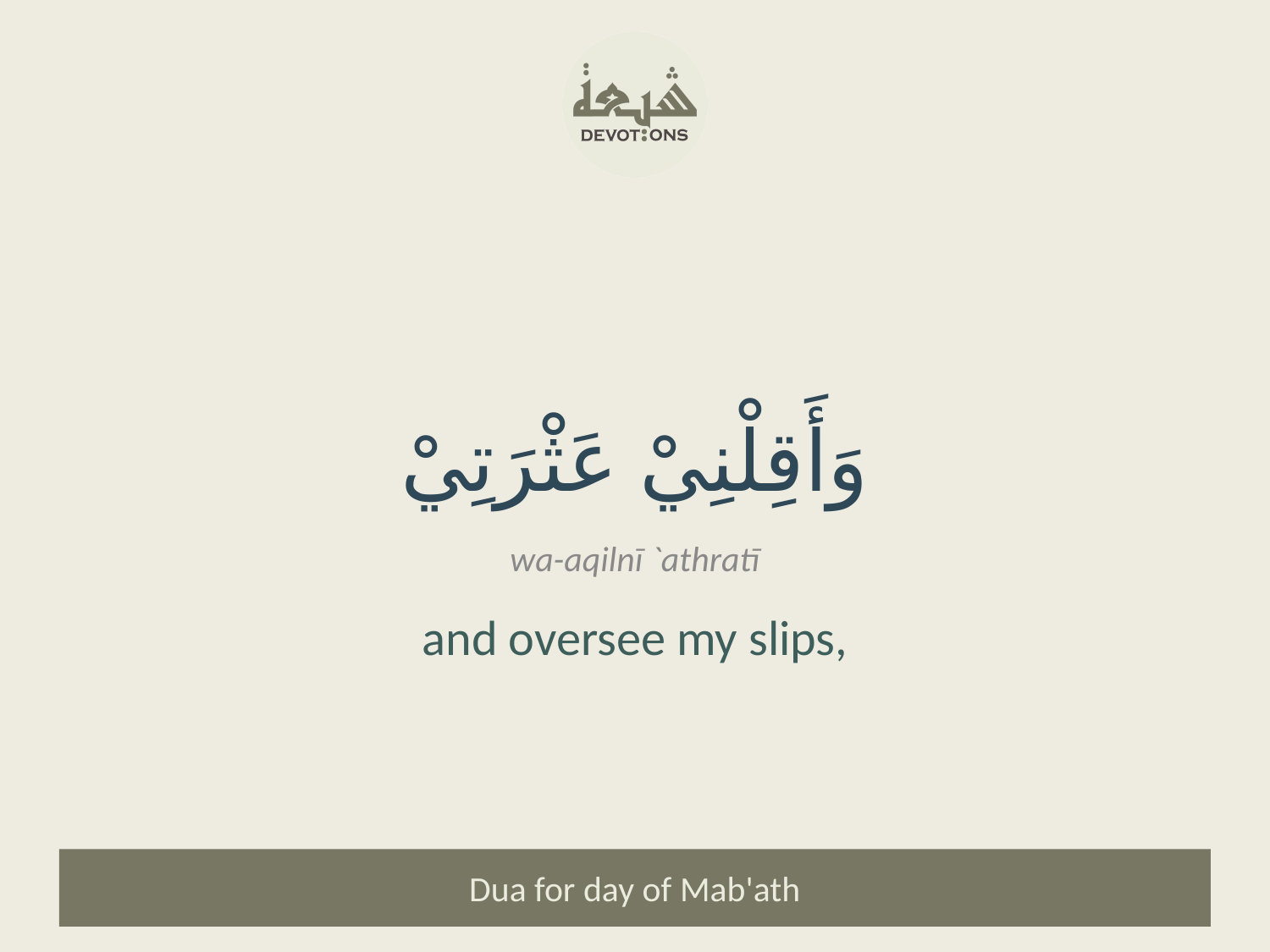

وَأَقِلْنِيْ عَثْرَتِيْ
wa-aqilnī `athratī
and oversee my slips,
Dua for day of Mab'ath